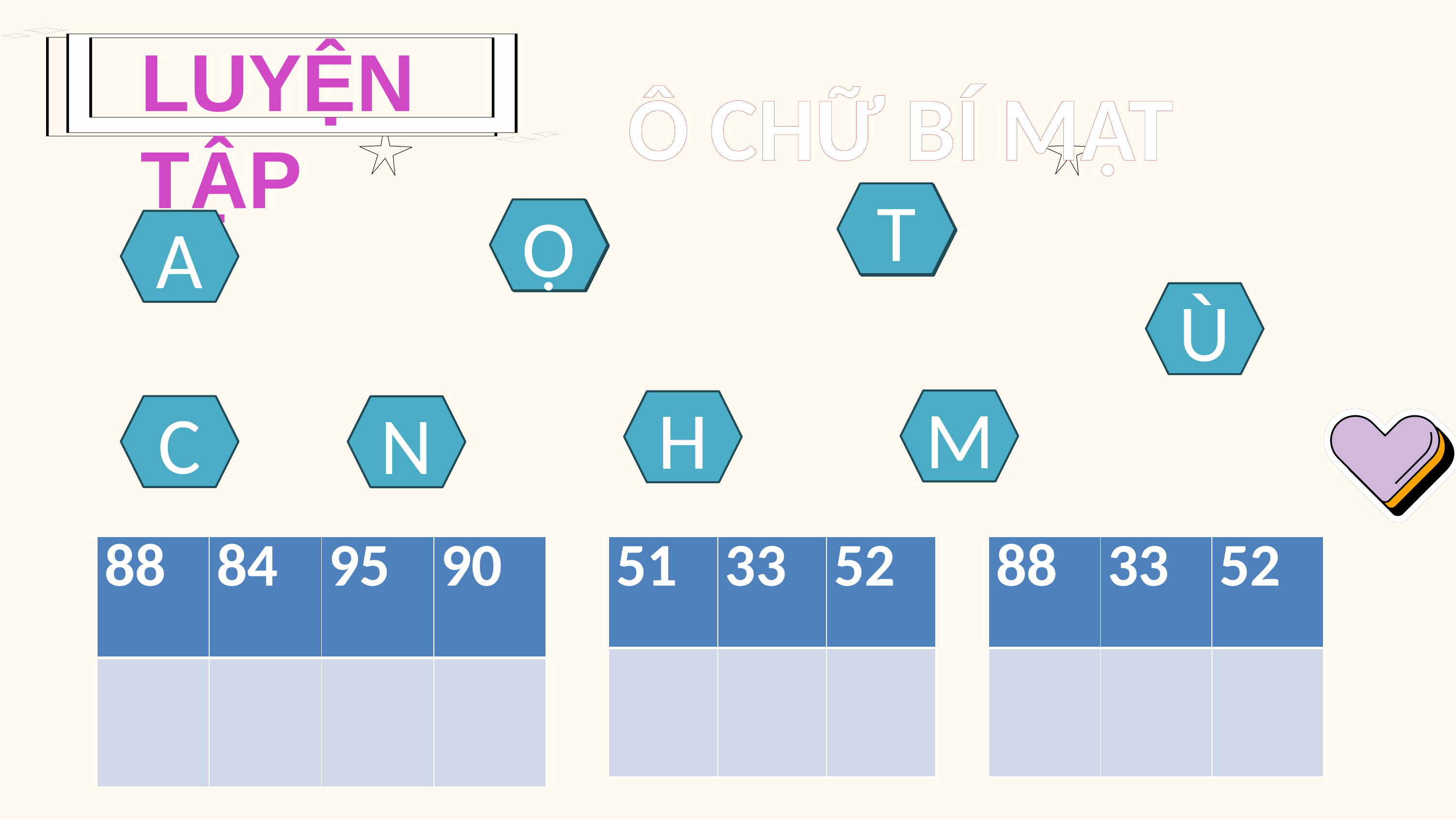

LUYỆN TẬP
Ô CHỮ BÍ MẬT

T
T
Ộ
Ộ
A
Ù
M
H
C
N

| 51 | 33 | 52 |
| --- | --- | --- |
|  |  |  |
| 88 | 33 | 52 |
| --- | --- | --- |
|  |  |  |
| 88 | 84 | 95 | 90 |
| --- | --- | --- | --- |
|  |  |  |  |